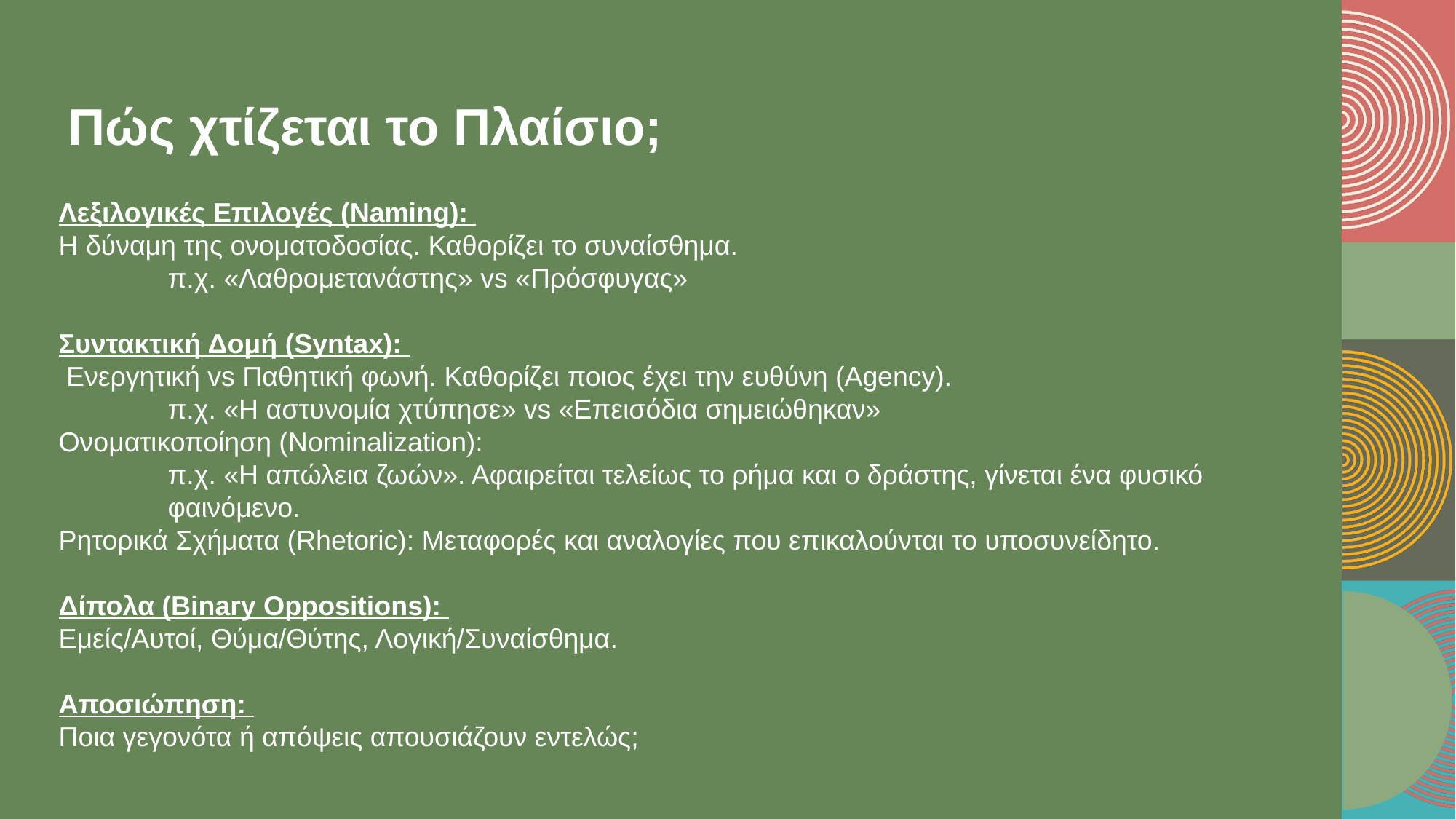

Πώς χτίζεται το Πλαίσιο;
Λεξιλογικές Επιλογές (Naming):
Η δύναμη της ονοματοδοσίας. Καθορίζει το συναίσθημα.
	π.χ. «Λαθρομετανάστης» vs «Πρόσφυγας»

Συντακτική Δομή (Syntax):
 Ενεργητική vs Παθητική φωνή. Καθορίζει ποιος έχει την ευθύνη (Agency).
	π.χ. «Η αστυνομία χτύπησε» vs «Επεισόδια σημειώθηκαν»
Ονοματικοποίηση (Nominalization):
	π.χ. «Η απώλεια ζωών». Αφαιρείται τελείως το ρήμα και ο δράστης, γίνεται ένα φυσικό 	φαινόμενο.
Ρητορικά Σχήματα (Rhetoric): Μεταφορές και αναλογίες που επικαλούνται το υποσυνείδητο.

Δίπολα (Binary Oppositions):
Εμείς/Αυτοί, Θύμα/Θύτης, Λογική/Συναίσθημα.

Αποσιώπηση:
Ποια γεγονότα ή απόψεις απουσιάζουν εντελώς;